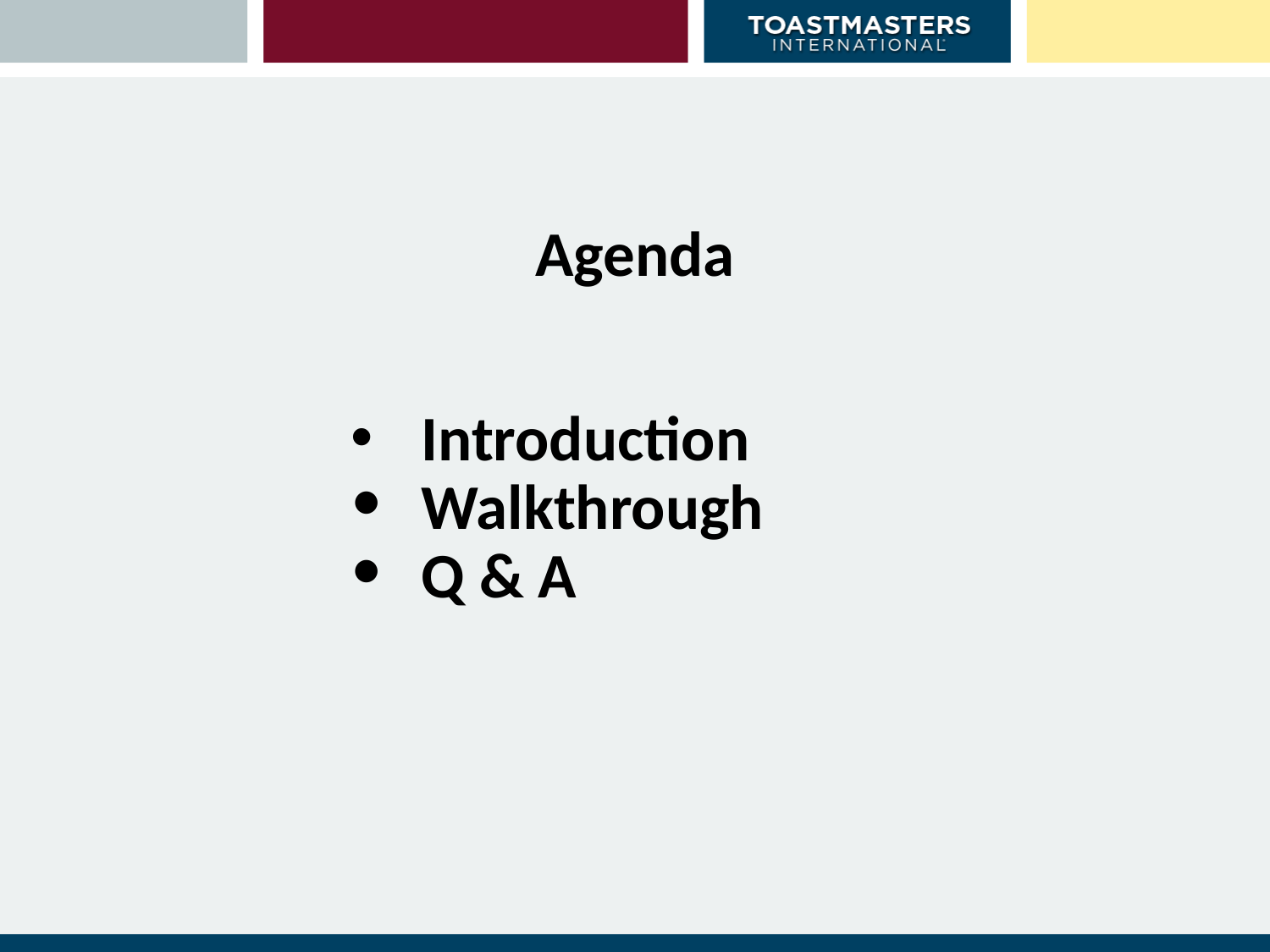

# Agenda
Introduction
Walkthrough
Q & A